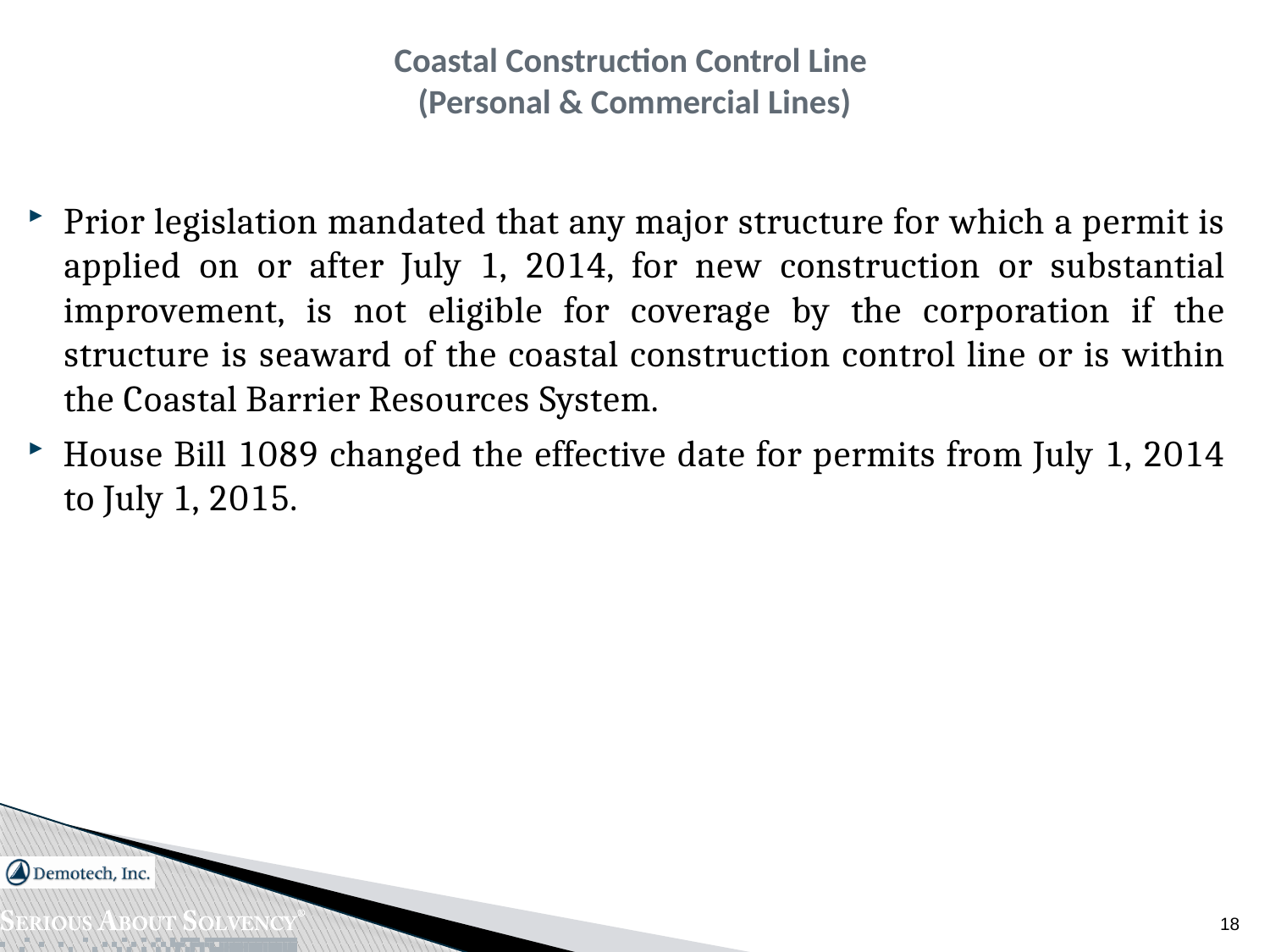

# Coastal Construction Control Line (Personal & Commercial Lines)
Prior legislation mandated that any major structure for which a permit is applied on or after July 1, 2014, for new construction or substantial improvement, is not eligible for coverage by the corporation if the structure is seaward of the coastal construction control line or is within the Coastal Barrier Resources System.
House Bill 1089 changed the effective date for permits from July 1, 2014 to July 1, 2015.
18